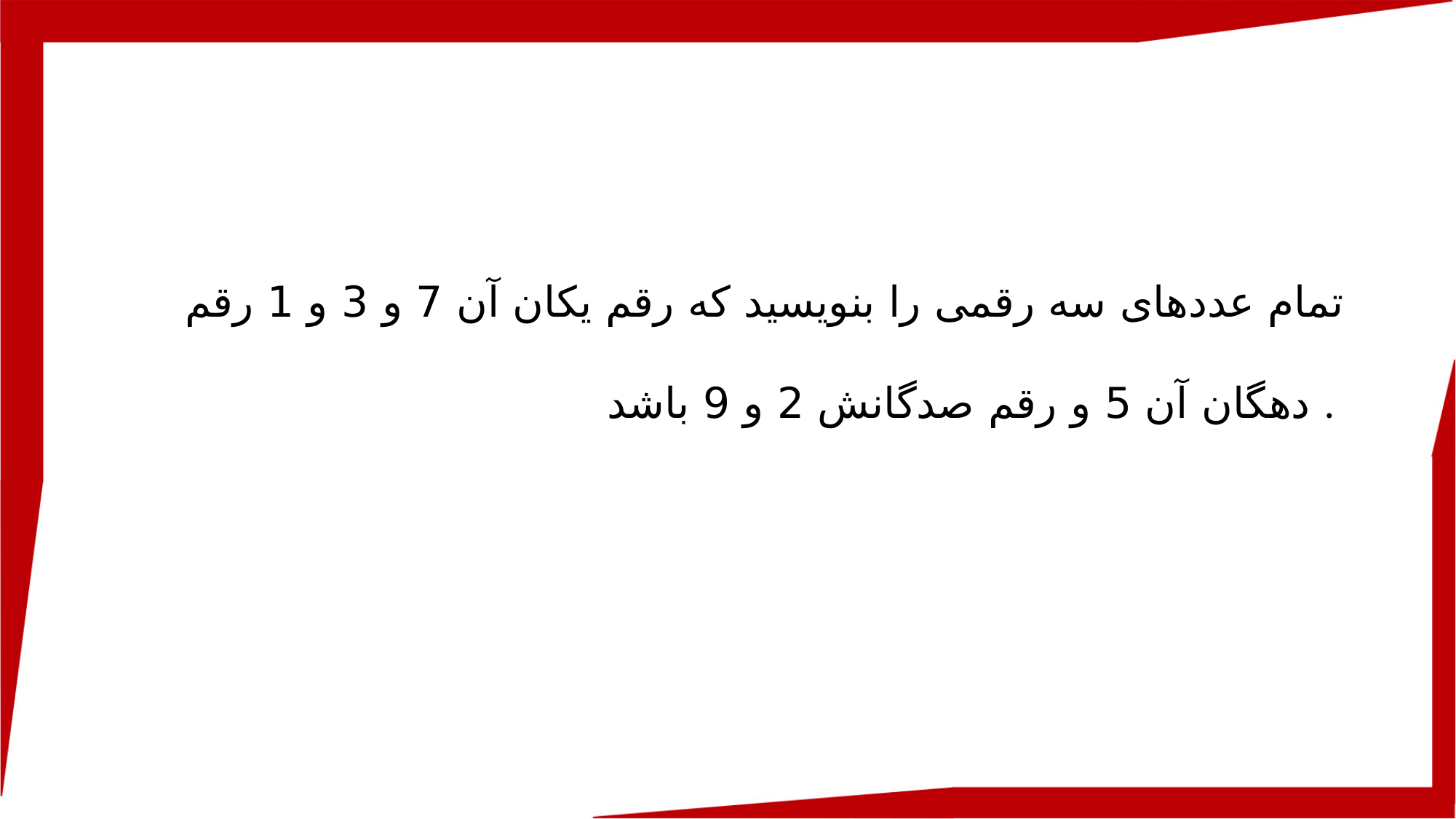

تمام عددهای سه رقمی را بنویسید که رقم یکان آن 7 و 3 و 1 رقم دهگان آن 5 و رقم صدگانش 2 و 9 باشد .